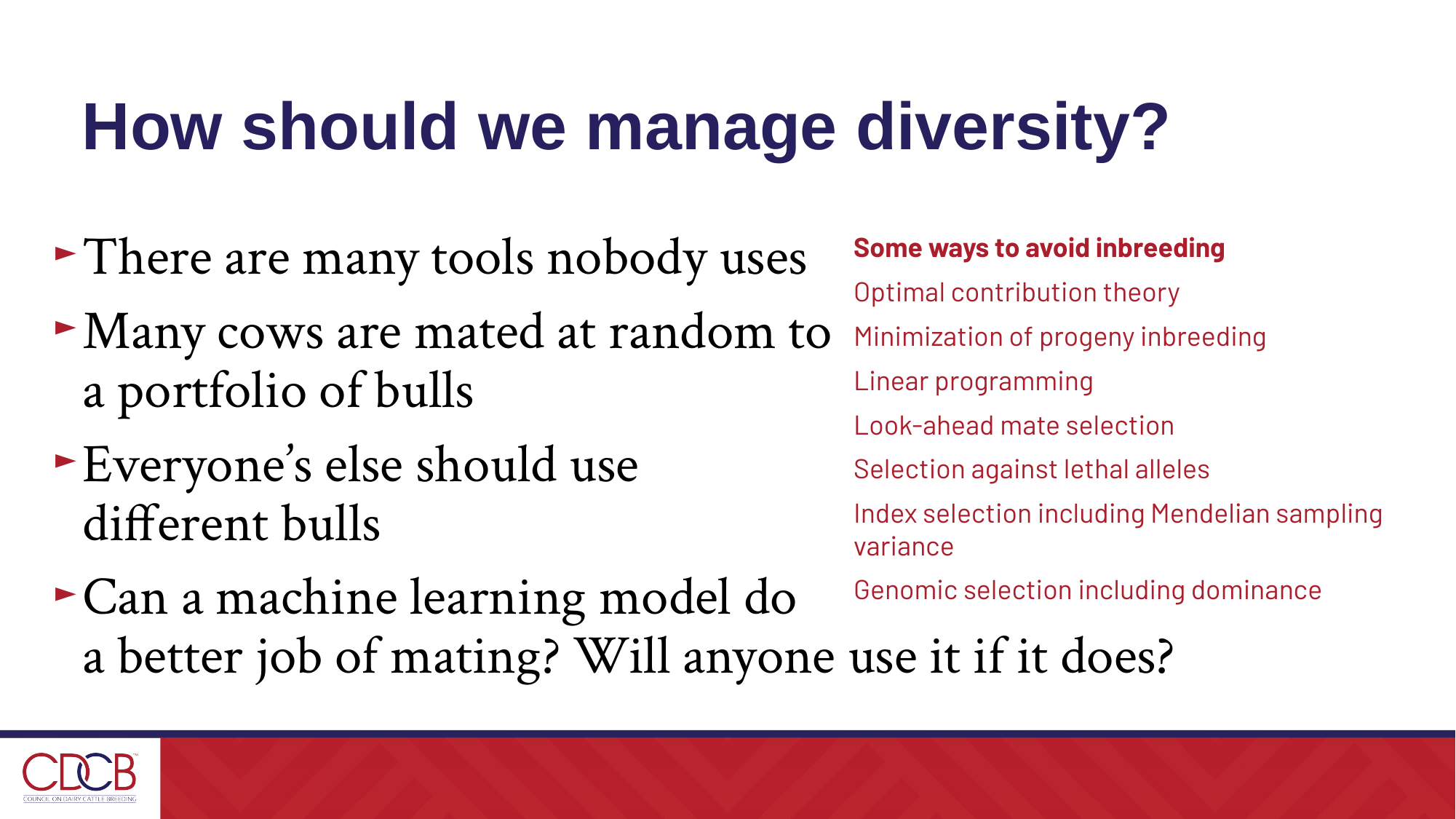

# How should we manage diversity?
There are many tools nobody uses
Many cows are mated at random to
a portfolio of bulls
Everyone’s else should use
different bulls
Can a machine learning model do
a better job of mating? Will anyone use it if it does?
| Some ways to avoid inbreeding |
| --- |
| Optimal contribution theory |
| Minimization of progeny inbreeding |
| Linear programming |
| Look-ahead mate selection |
| Selection against lethal alleles |
| Index selection including Mendelian sampling variance |
| Genomic selection including dominance |